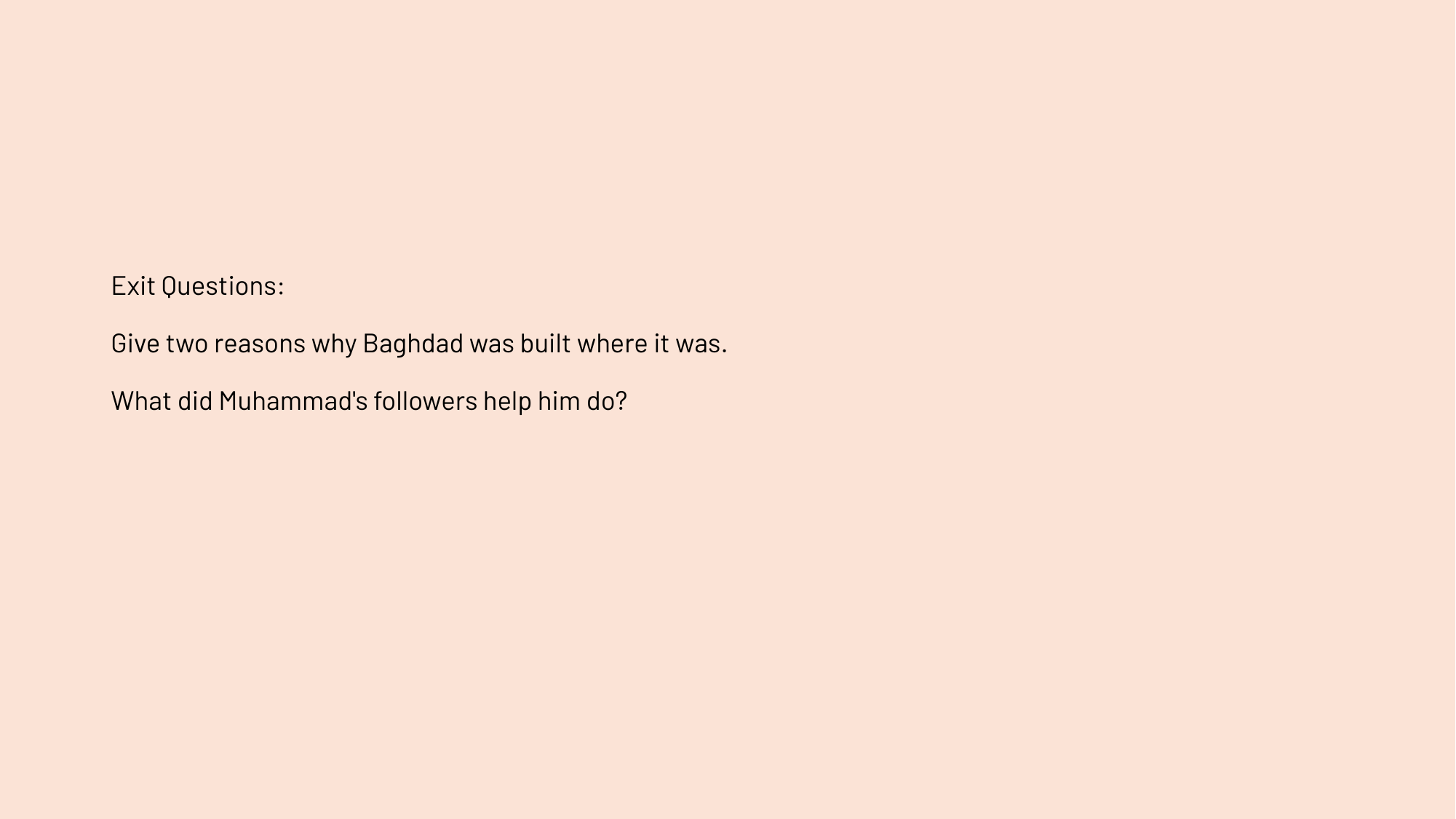

# Exit Questions:  Give two reasons why Baghdad was built where it was.  What did Muhammad's followers help him do?